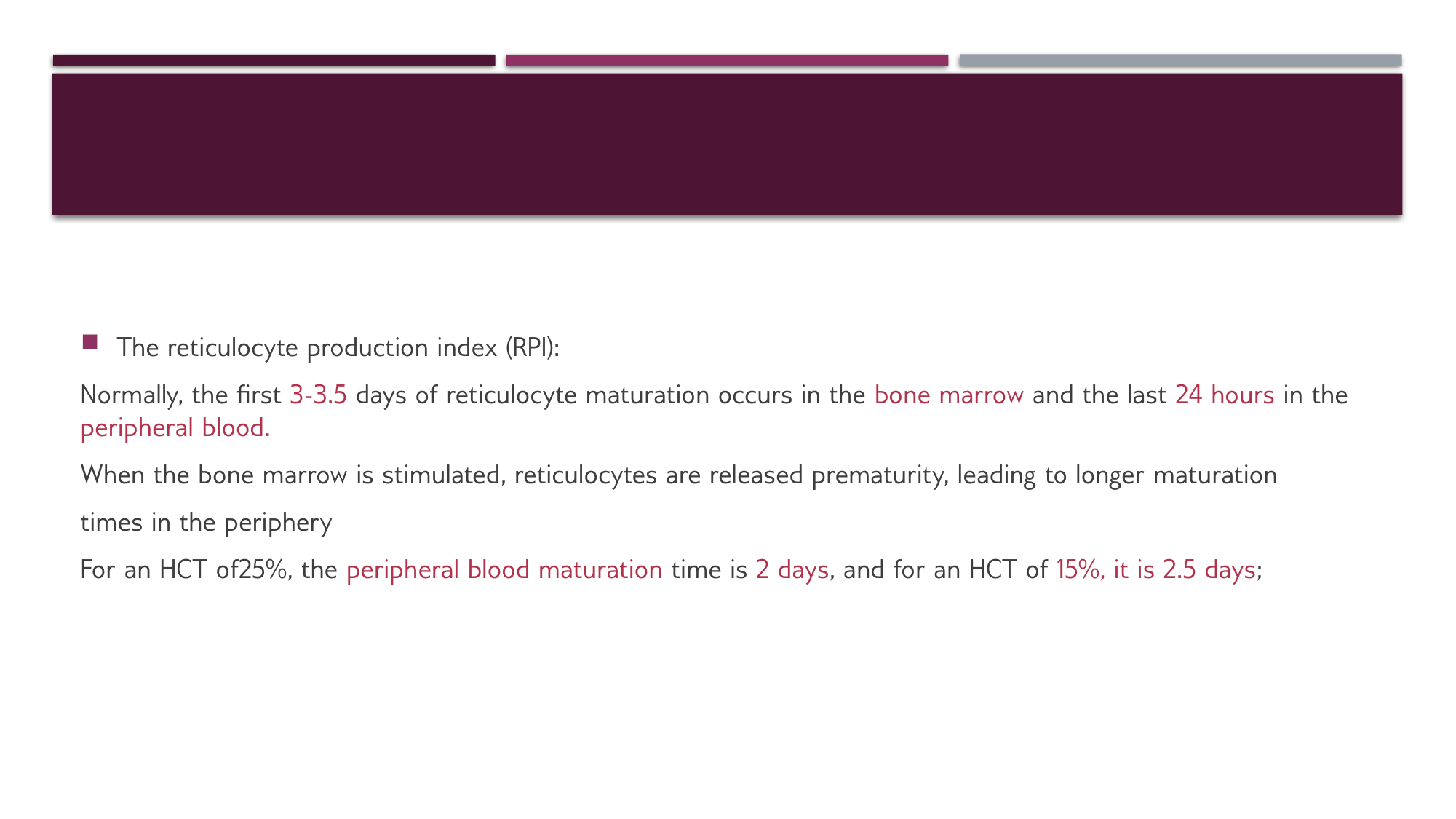

#
The reticulocyte production index (RPI):
Normally, the first 3-3.5 days of reticulocyte maturation occurs in the bone marrow and the last 24 hours in the peripheral blood.
When the bone marrow is stimulated, reticulocytes are released prematurity, leading to longer maturation
times in the periphery
For an HCT of25%, the peripheral blood maturation time is 2 days, and for an HCT of 15%, it is 2.5 days;